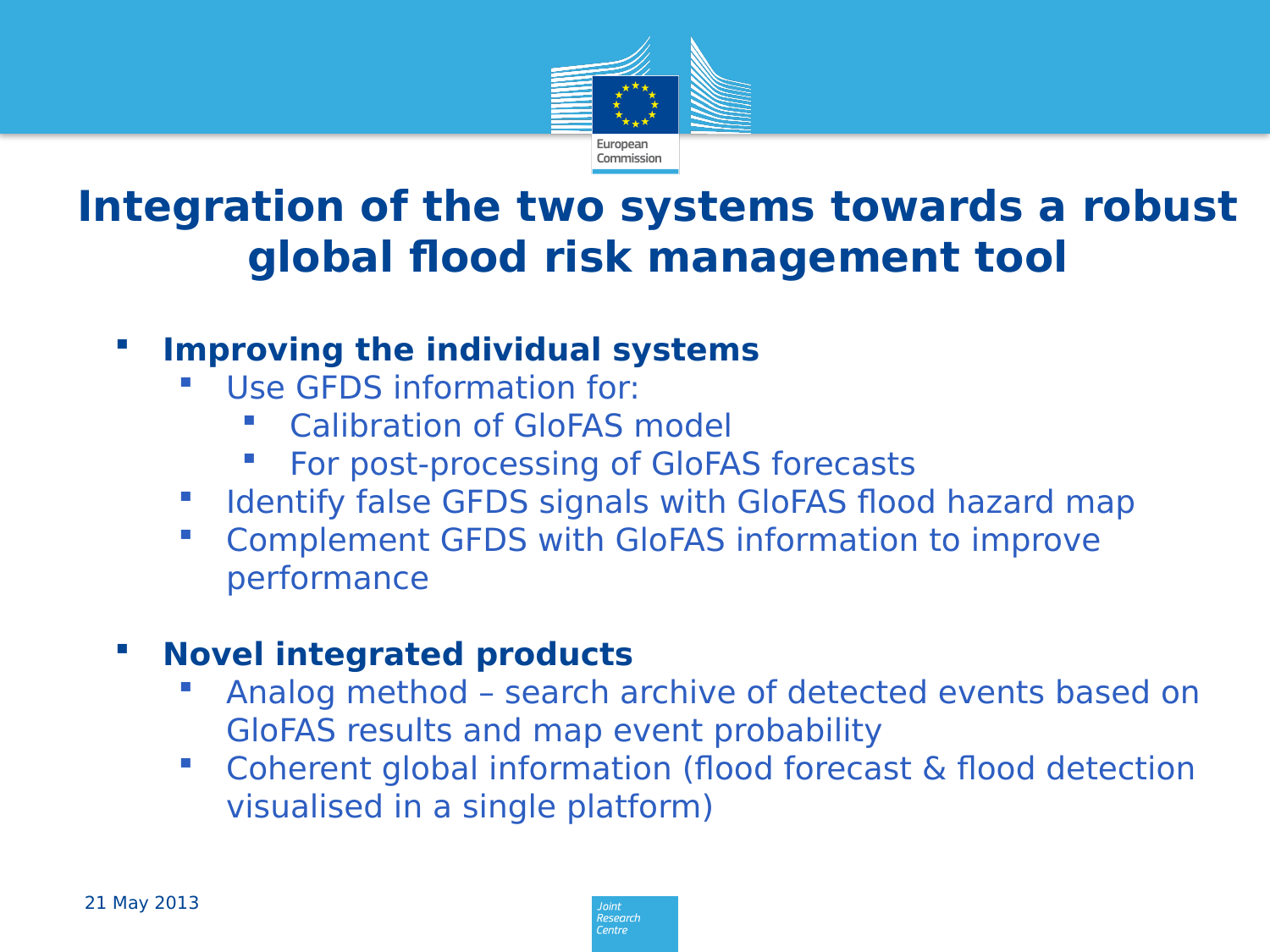

Integration of the two systems towards a robust global flood risk management tool
Improving the individual systems
Use GFDS information for:
Calibration of GloFAS model
For post-processing of GloFAS forecasts
Identify false GFDS signals with GloFAS flood hazard map
Complement GFDS with GloFAS information to improve performance

Novel integrated products
Analog method – search archive of detected events based on GloFAS results and map event probability
Coherent global information (flood forecast & flood detection visualised in a single platform)

21 May 2013